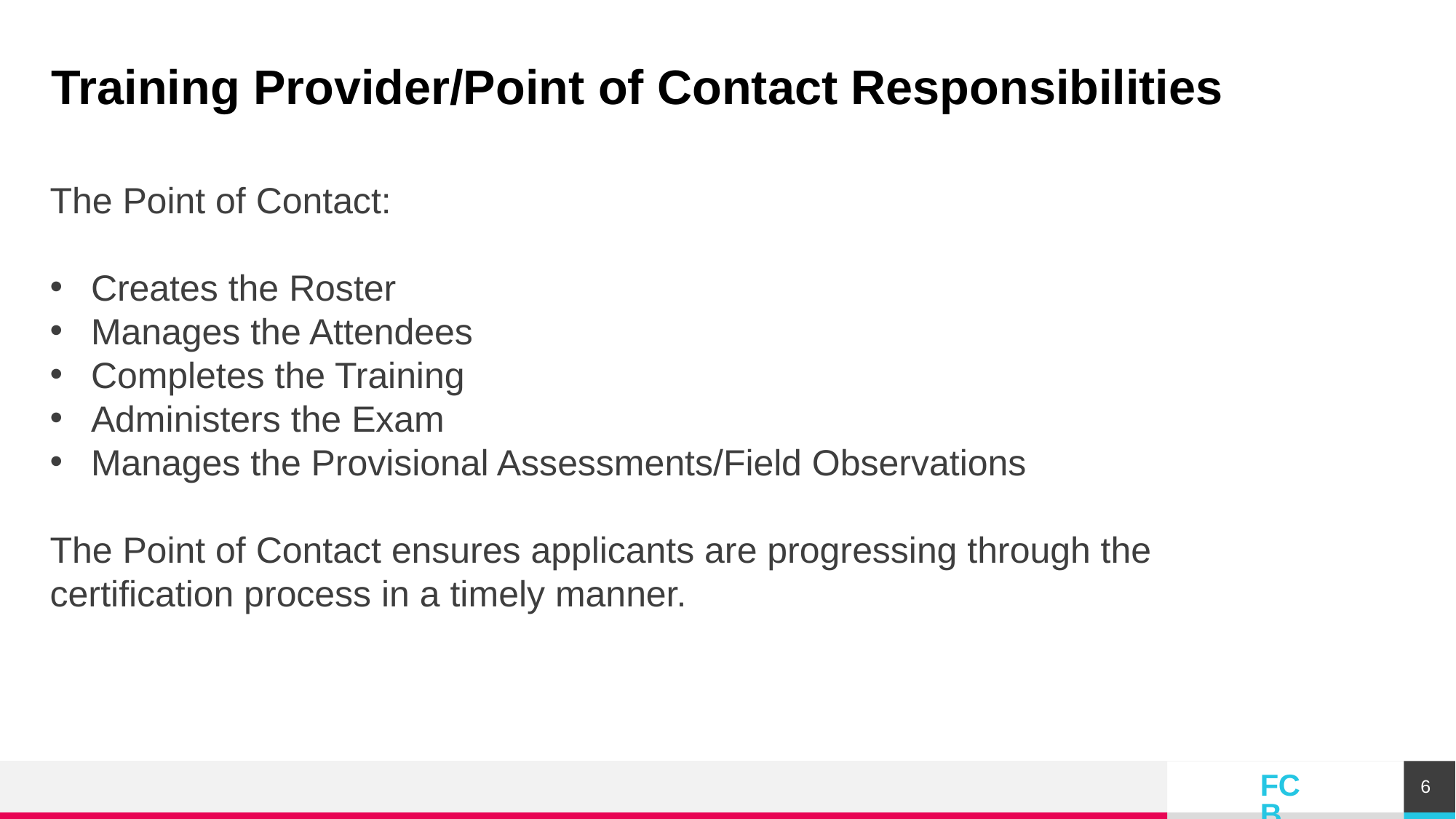

# Training Provider/Point of Contact Responsibilities
The Point of Contact:

Creates the Roster
Manages the Attendees
Completes the Training
Administers the Exam
Manages the Provisional Assessments/Field Observations

The Point of Contact ensures applicants are progressing through the certification process in a timely manner.

FCB
6